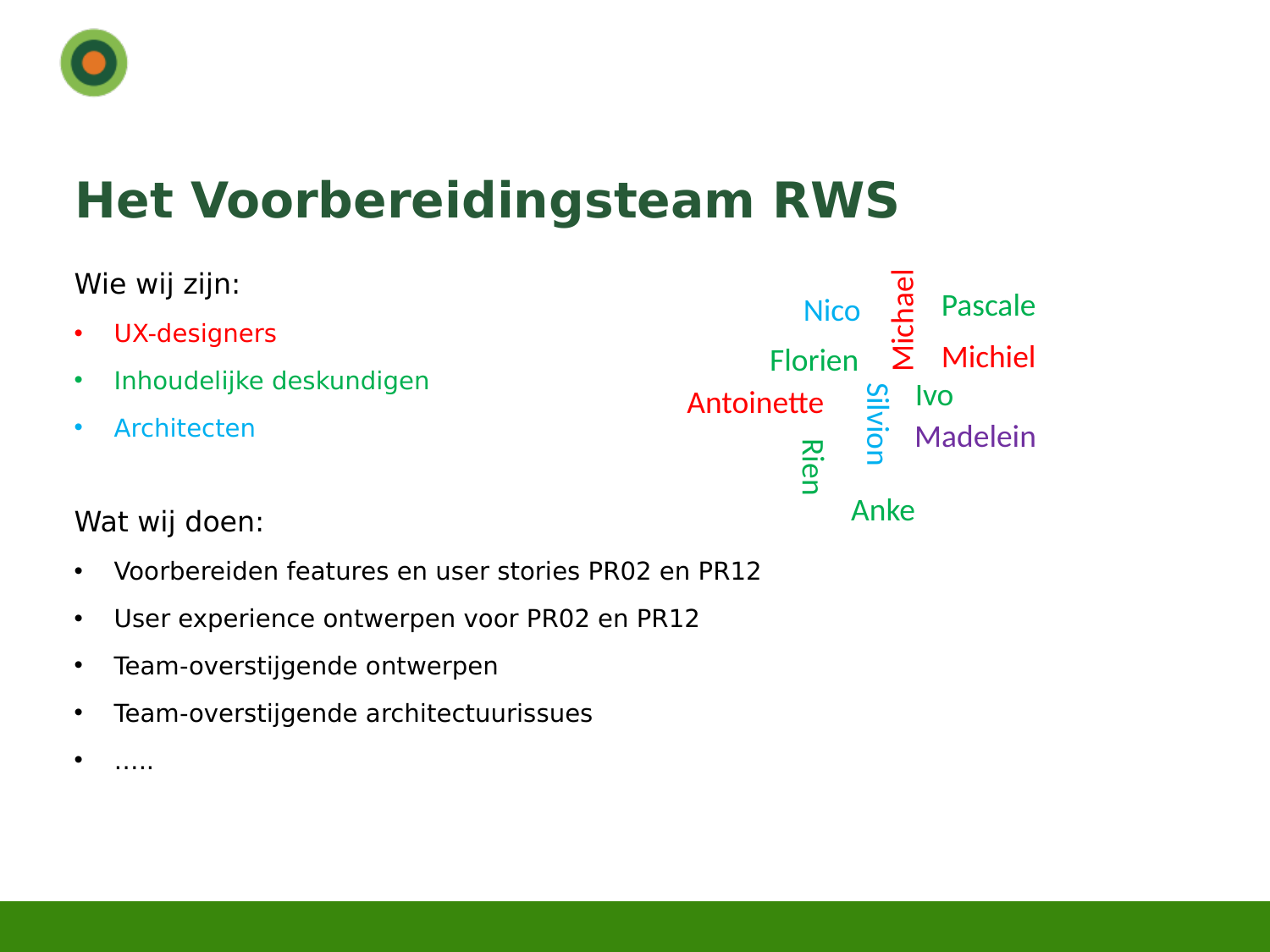

# Het Voorbereidingsteam RWS
Pascale
Michael
Nico
Michiel
Florien
Ivo
Antoinette
Silvion
Madelein
Rien
Anke
Wie wij zijn:
UX-designers
Inhoudelijke deskundigen
Architecten

Wat wij doen:
Voorbereiden features en user stories PR02 en PR12
User experience ontwerpen voor PR02 en PR12
Team-overstijgende ontwerpen
Team-overstijgende architectuurissues
…..